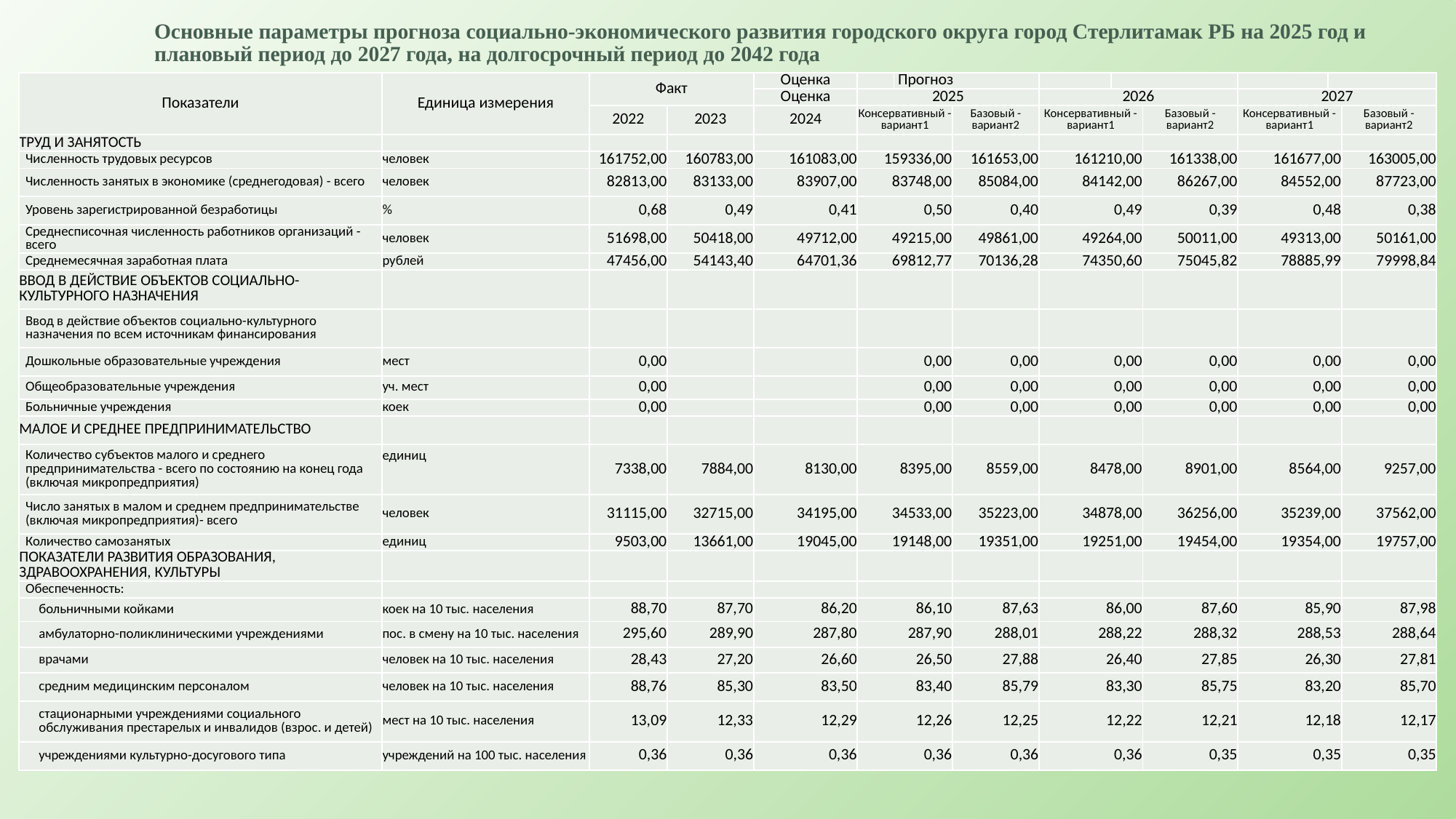

# Основные параметры прогноза социально-экономического развития городского округа город Стерлитамак РБ на 2025 год и плановый период до 2027 года, на долгосрочный период до 2042 года
| Показатели | Единица измерения | Факт |  | Оценка |  | Прогноз |  |  |  |  |  |  |  |
| --- | --- | --- | --- | --- | --- | --- | --- | --- | --- | --- | --- | --- | --- |
|  |  |  |  | Оценка | 2025 |  |  | 2026 |  |  | 2027 |  |  |
|  |  | 2022 | 2023 | 2024 | Консервативный - вариант1 | Базовый - вариант2 | Базовый - вариант2 | Консервативный - вариант1 | Базовый - вариант2 | Базовый - вариант2 | Консервативный - вариант1 | Базовый - вариант2 | Базовый - вариант2 |
| ТРУД И ЗАНЯТОСТЬ |  |  |  |  |  |  |  |  |  |  |  |  |  |
| Численность трудовых ресурсов | человек | 161752,00 | 160783,00 | 161083,00 | 159336,00 | 161653,00 | 161653,00 | 161210,00 | 161338,00 | 161338,00 | 161677,00 | 163005,00 | 163005,00 |
| Численность занятых в экономике (среднегодовая) - всего | человек | 82813,00 | 83133,00 | 83907,00 | 83748,00 | 85084,00 | 85084,00 | 84142,00 | 86267,00 | 86267,00 | 84552,00 | 87723,00 | 87723,00 |
| Уровень зарегистрированной безработицы | % | 0,68 | 0,49 | 0,41 | 0,50 | 0,40 | 0,40 | 0,49 | 0,39 | 0,39 | 0,48 | 0,38 | 0,38 |
| Среднесписочная численность работников организаций - всего | человек | 51698,00 | 50418,00 | 49712,00 | 49215,00 | 49861,00 | 49861,00 | 49264,00 | 50011,00 | 50011,00 | 49313,00 | 50161,00 | 50161,00 |
| Среднемесячная заработная плата | рублей | 47456,00 | 54143,40 | 64701,36 | 69812,77 | 70136,28 | 70136,28 | 74350,60 | 75045,82 | 75045,82 | 78885,99 | 79998,84 | 79998,84 |
| ВВОД В ДЕЙСТВИЕ ОБЪЕКТОВ СОЦИАЛЬНО-КУЛЬТУРНОГО НАЗНАЧЕНИЯ |  |  |  |  |  |  |  |  |  |  |  |  |  |
| Ввод в действие объектов социально-культурного назначения по всем источникам финансирования |  |  |  |  |  |  |  |  |  |  |  |  |  |
| Дошкольные образовательные учреждения | мест | 0,00 |  |  | 0,00 | 0,00 | 0,00 | 0,00 | 0,00 | 0,00 | 0,00 | 0,00 | 0,00 |
| Общеобразовательные учреждения | уч. мест | 0,00 |  |  | 0,00 | 0,00 | 0,00 | 0,00 | 0,00 | 0,00 | 0,00 | 0,00 | 0,00 |
| Больничные учреждения | коек | 0,00 |  |  | 0,00 | 0,00 | 0,00 | 0,00 | 0,00 | 0,00 | 0,00 | 0,00 | 0,00 |
| МАЛОЕ И СРЕДНЕЕ ПРЕДПРИНИМАТЕЛЬСТВО |  |  |  |  |  |  |  |  |  |  |  |  |  |
| Количество субъектов малого и среднего предпринимательства - всего по состоянию на конец года (включая микропредприятия) | единиц | 7338,00 | 7884,00 | 8130,00 | 8395,00 | 8559,00 | 8559,00 | 8478,00 | 8901,00 | 8901,00 | 8564,00 | 9257,00 | 9257,00 |
| Число занятых в малом и среднем предпринимательстве (включая микропредприятия)- всего | человек | 31115,00 | 32715,00 | 34195,00 | 34533,00 | 35223,00 | 35223,00 | 34878,00 | 36256,00 | 36256,00 | 35239,00 | 37562,00 | 37562,00 |
| Количество самозанятых | единиц | 9503,00 | 13661,00 | 19045,00 | 19148,00 | 19351,00 | 19351,00 | 19251,00 | 19454,00 | 19454,00 | 19354,00 | 19757,00 | 19757,00 |
| ПОКАЗАТЕЛИ РАЗВИТИЯ ОБРАЗОВАНИЯ, ЗДРАВООХРАНЕНИЯ, КУЛЬТУРЫ |  |  |  |  |  |  |  |  |  |  |  |  |  |
| Обеспеченность: |  |  |  |  |  |  |  |  |  |  |  |  |  |
| больничными койками | коек на 10 тыс. населения | 88,70 | 87,70 | 86,20 | 86,10 | 87,63 | 87,63 | 86,00 | 87,60 | 87,60 | 85,90 | 87,98 | 87,98 |
| амбулаторно-поликлиническими учреждениями | пос. в смену на 10 тыс. населения | 295,60 | 289,90 | 287,80 | 287,90 | 288,01 | 288,01 | 288,22 | 288,32 | 288,32 | 288,53 | 288,64 | 288,64 |
| врачами | человек на 10 тыс. населения | 28,43 | 27,20 | 26,60 | 26,50 | 27,88 | 27,88 | 26,40 | 27,85 | 27,85 | 26,30 | 27,81 | 27,81 |
| средним медицинским персоналом | человек на 10 тыс. населения | 88,76 | 85,30 | 83,50 | 83,40 | 85,79 | 85,79 | 83,30 | 85,75 | 85,75 | 83,20 | 85,70 | 85,70 |
| стационарными учреждениями социального обслуживания престарелых и инвалидов (взрос. и детей) | мест на 10 тыс. населения | 13,09 | 12,33 | 12,29 | 12,26 | 12,25 | 12,25 | 12,22 | 12,21 | 12,21 | 12,18 | 12,17 | 12,17 |
| учреждениями культурно-досугового типа | учреждений на 100 тыс. населения | 0,36 | 0,36 | 0,36 | 0,36 | 0,36 | 0,36 | 0,36 | 0,35 | 0,35 | 0,35 | 0,35 | 0,35 |